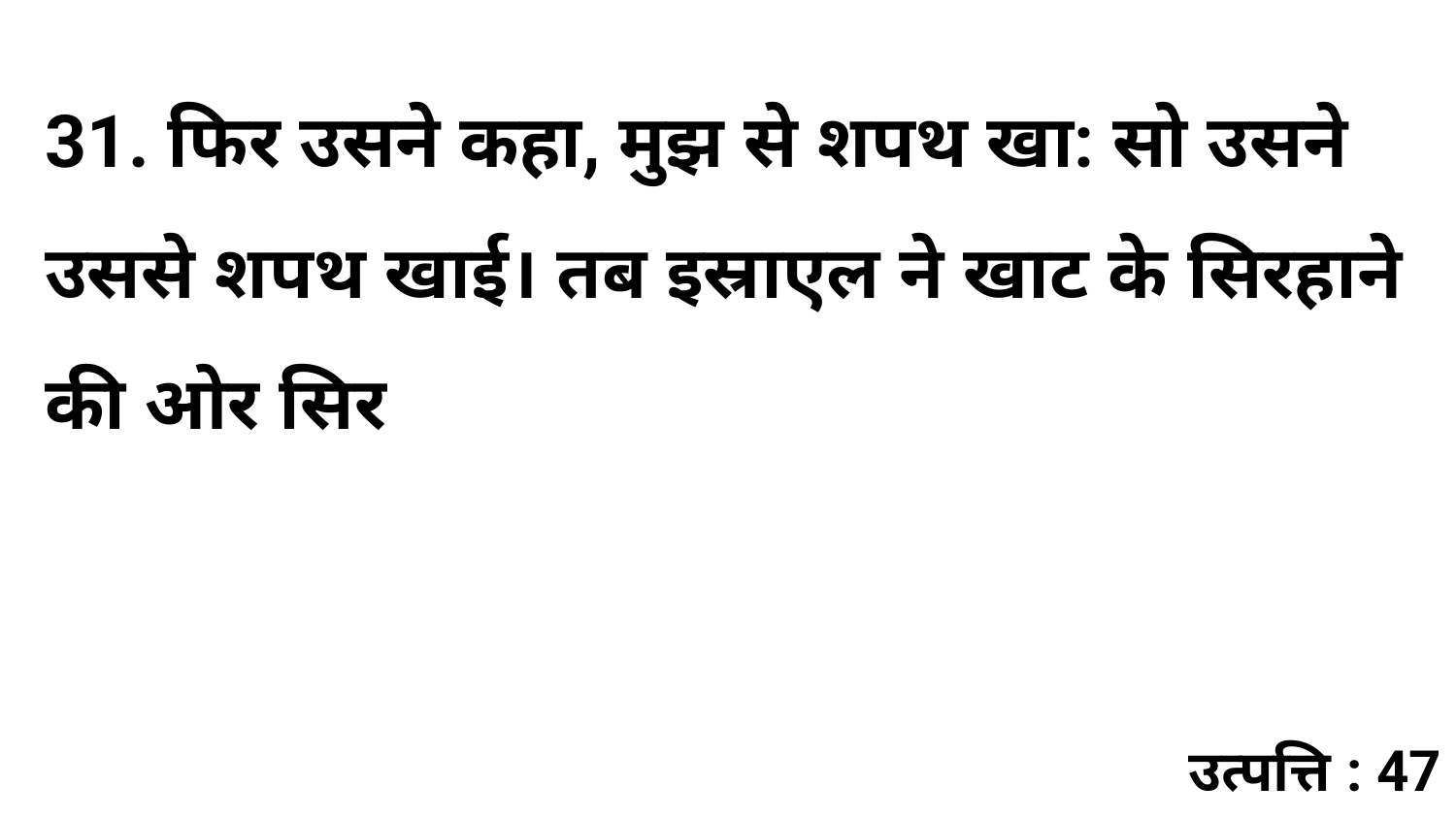

31. फिर उसने कहा, मुझ से शपथ खा: सो उसने उससे शपथ खाई। तब इस्राएल ने खाट के सिरहाने की ओर सिर
उत्पत्ति : 47